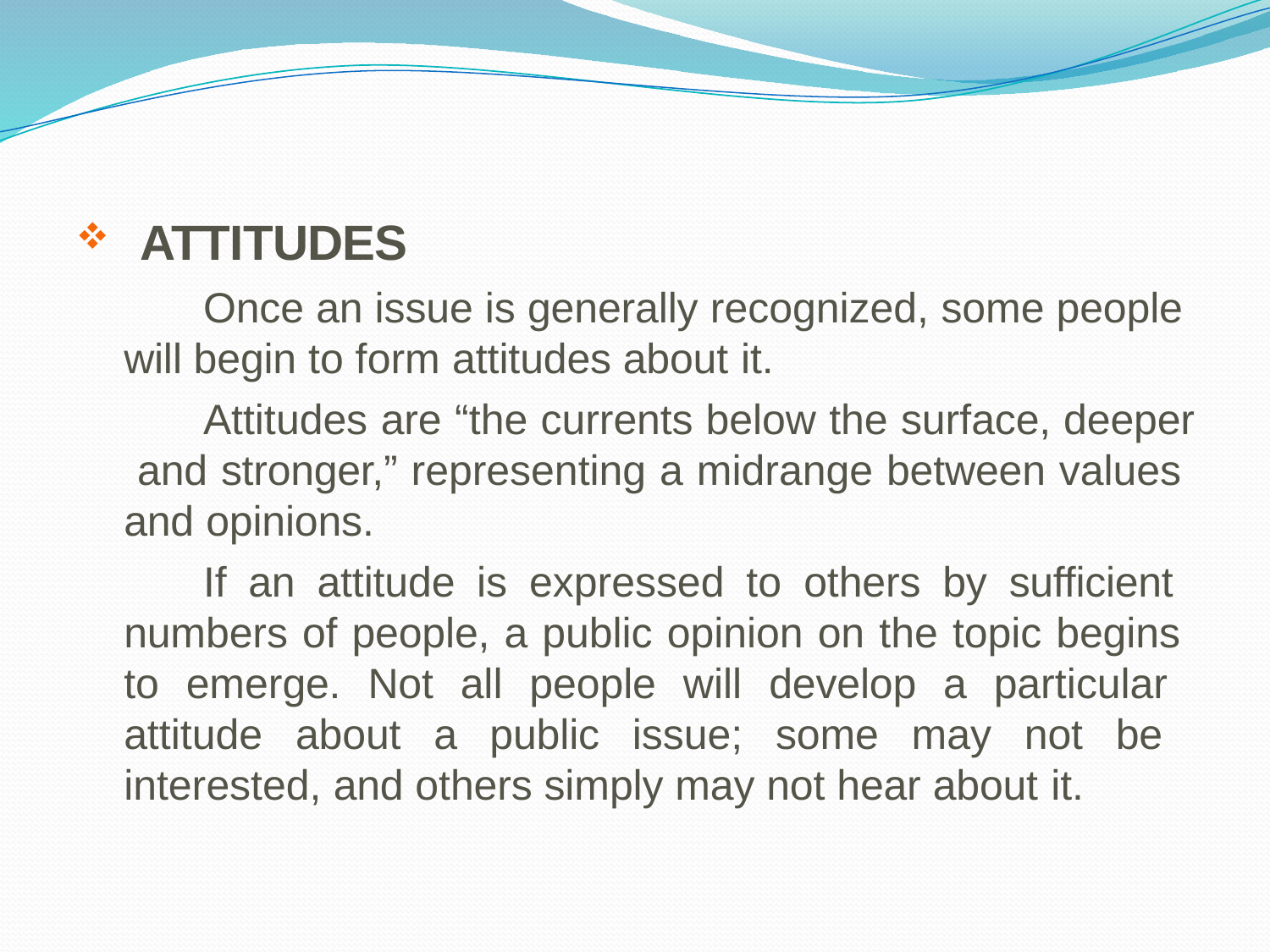

ATTITUDES
Once an issue is generally recognized, some people  will begin to form attitudes about it.
Attitudes are “the currents below the surface, deeper  and stronger,” representing a midrange between values  and opinions.
If an attitude is expressed to others by sufficient  numbers of people, a public opinion on the topic begins  to emerge. Not all people will develop a particular  attitude about a public issue; some may not be  interested, and others simply may not hear about it.